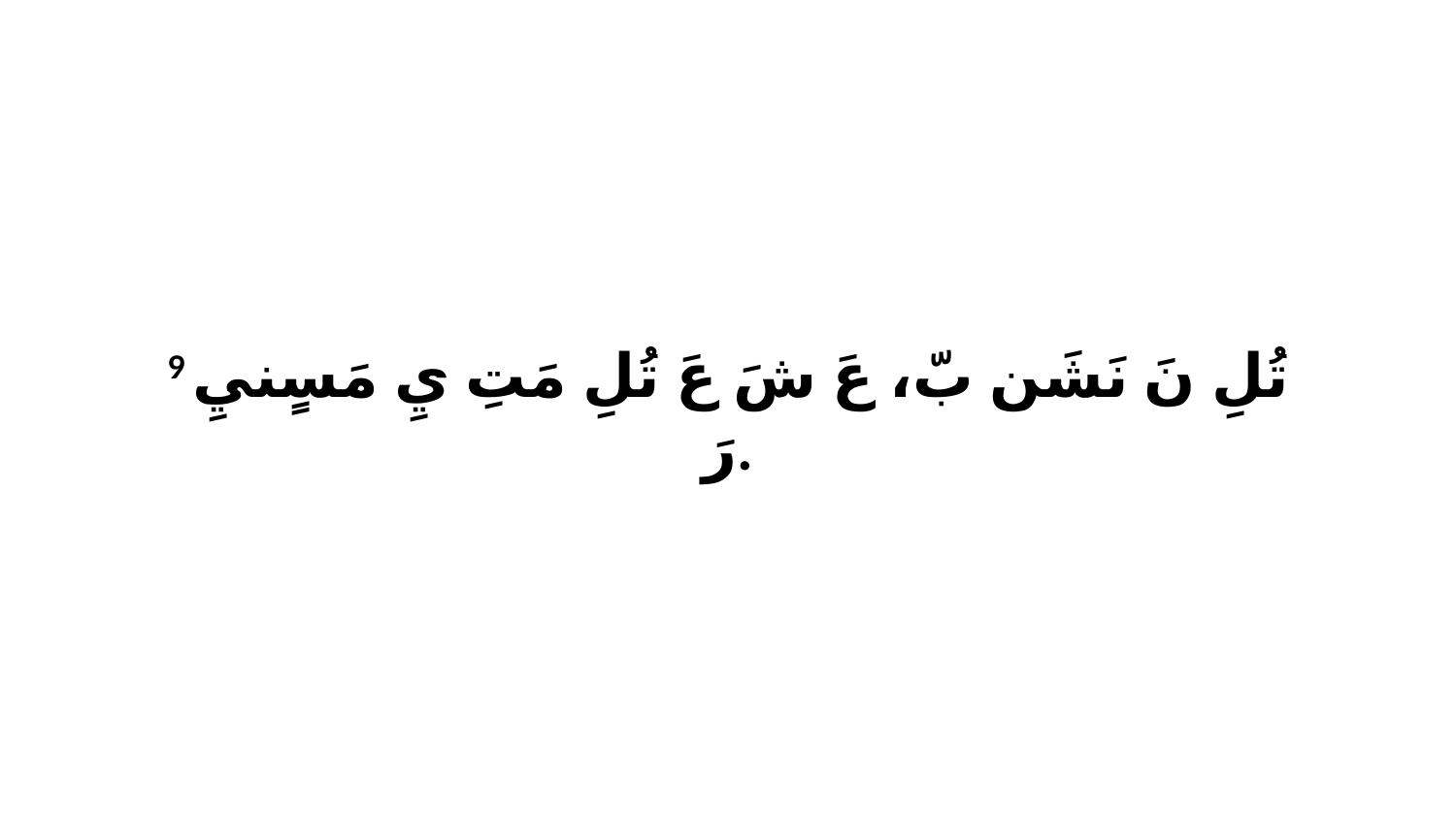

9 تُلِ نَ نَشَن بّ، عَ شَ عَ تُلِ مَتِ يِ مَسٍنيِ رَ.